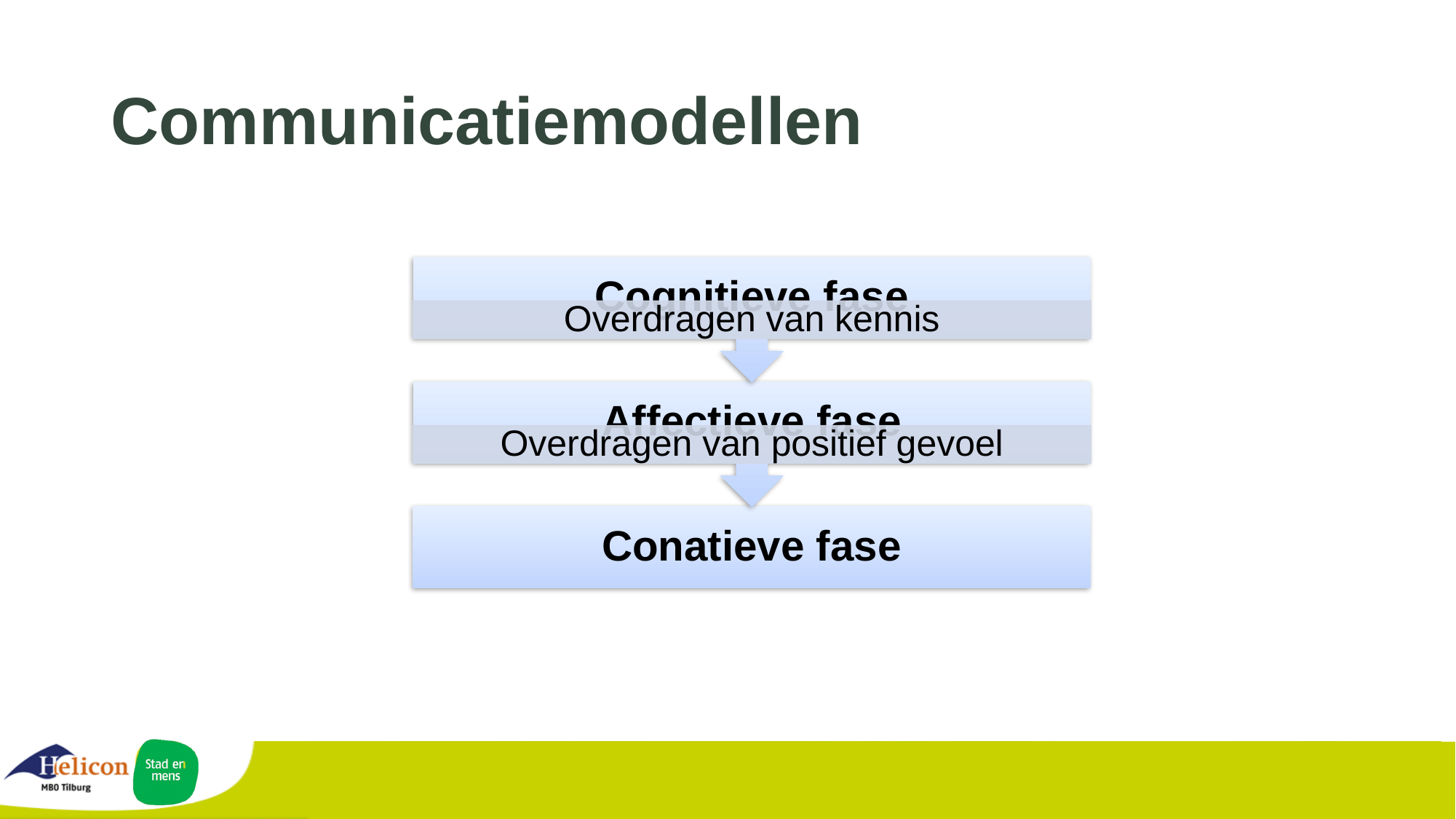

# Communicatiemodellen
Conatieve fase
Affectieve fase
Overdragen van positief gevoel
Cognitieve fase
Overdragen van kennis